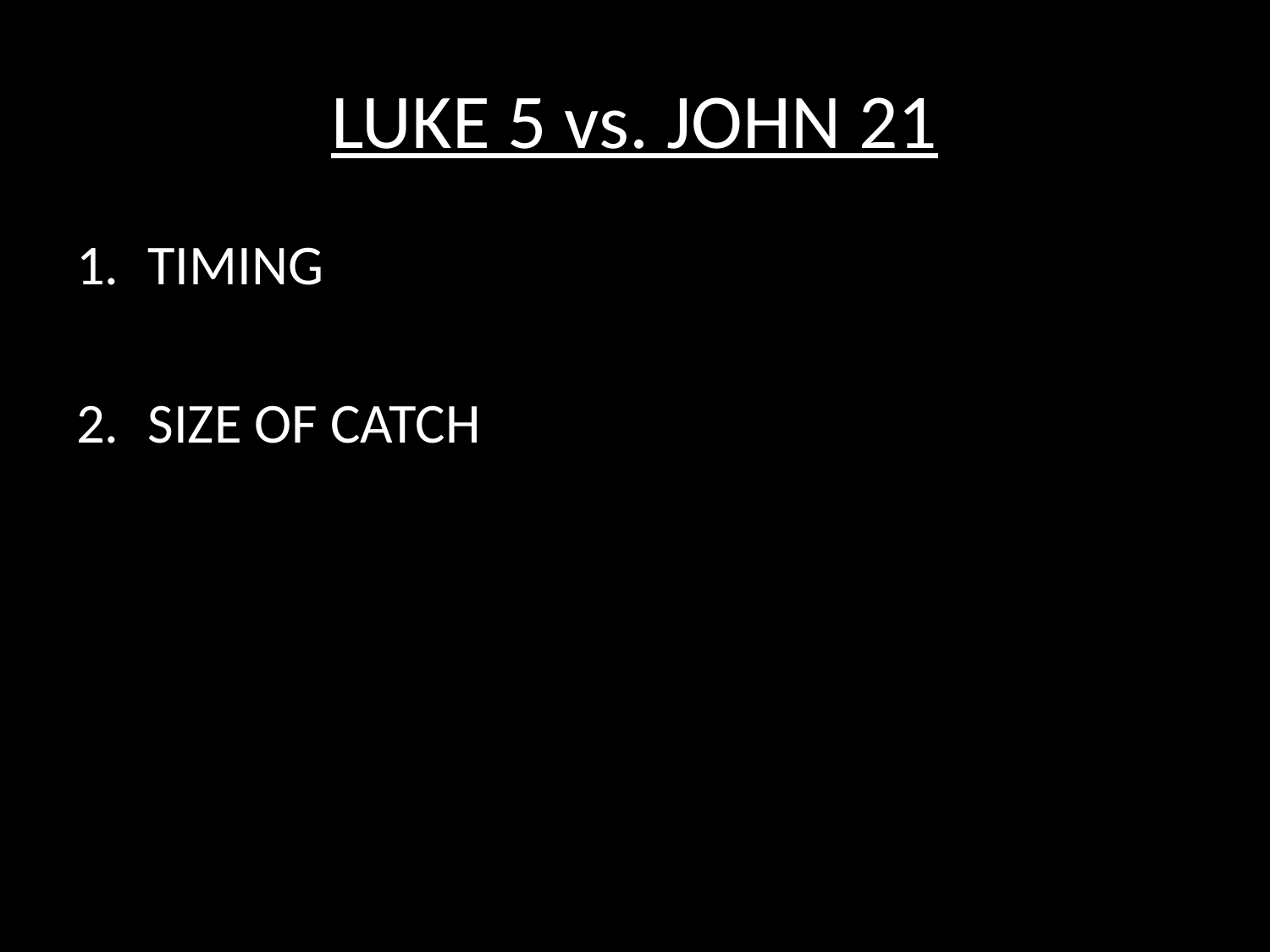

# LUKE 5 vs. JOHN 21
TIMING

SIZE OF CATCH